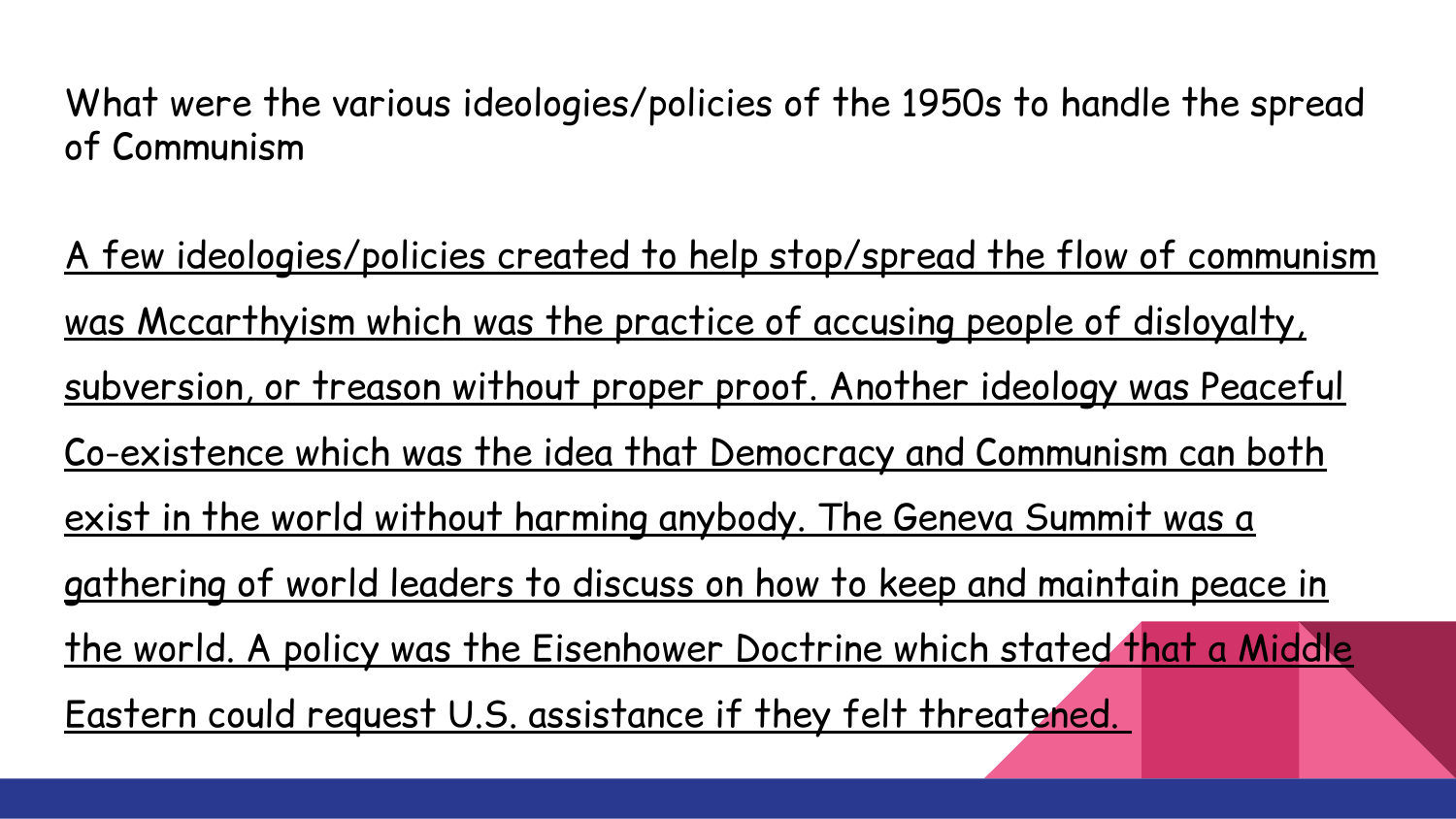

# What were the various ideologies/policies of the 1950s to handle the spread of Communism
A few ideologies/policies created to help stop/spread the flow of communism was Mccarthyism which was the practice of accusing people of disloyalty, subversion, or treason without proper proof. Another ideology was Peaceful Co-existence which was the idea that Democracy and Communism can both exist in the world without harming anybody. The Geneva Summit was a gathering of world leaders to discuss on how to keep and maintain peace in the world. A policy was the Eisenhower Doctrine which stated that a Middle Eastern could request U.S. assistance if they felt threatened.